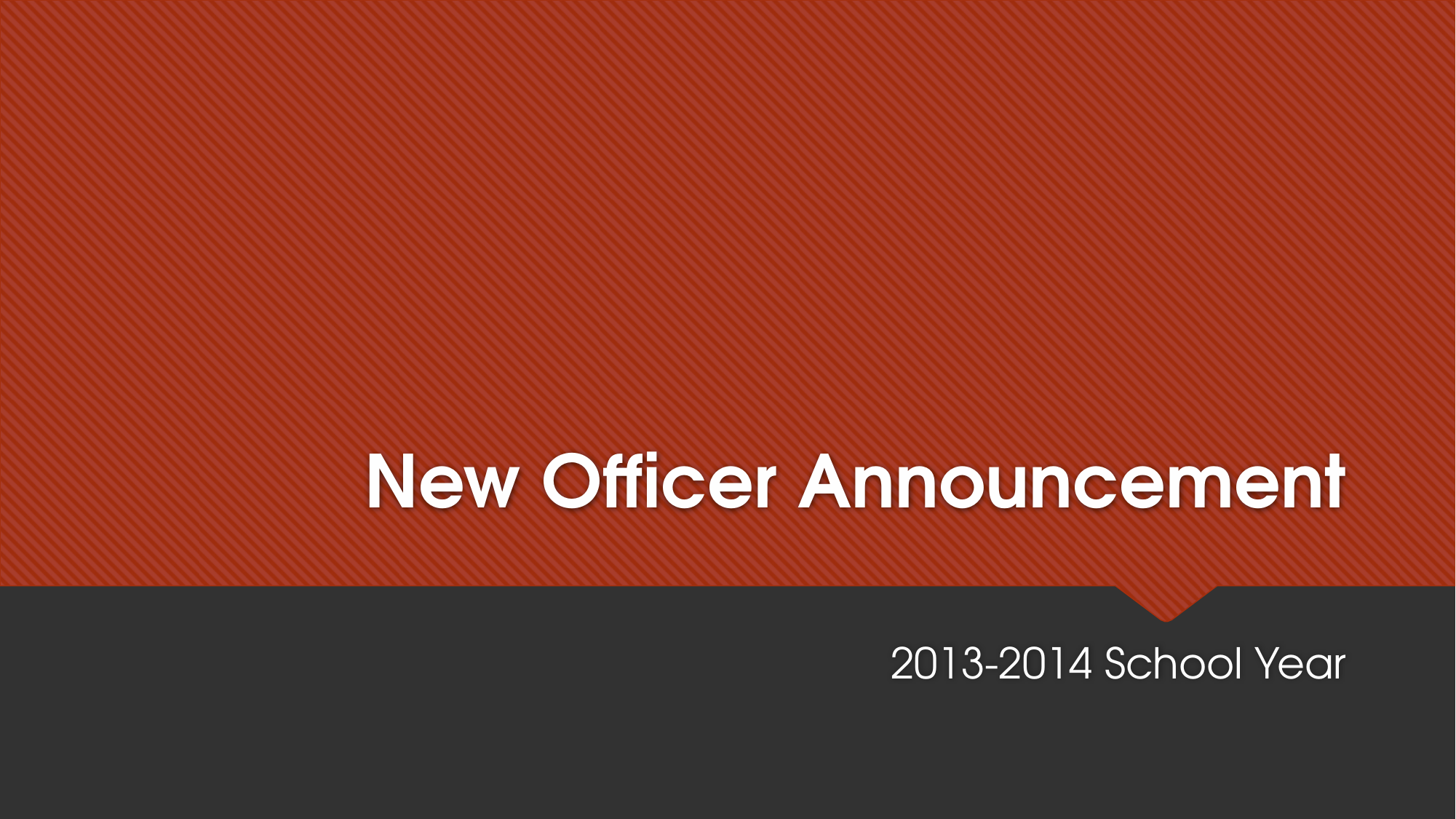

# New Officer Announcement
2013-2014 School Year